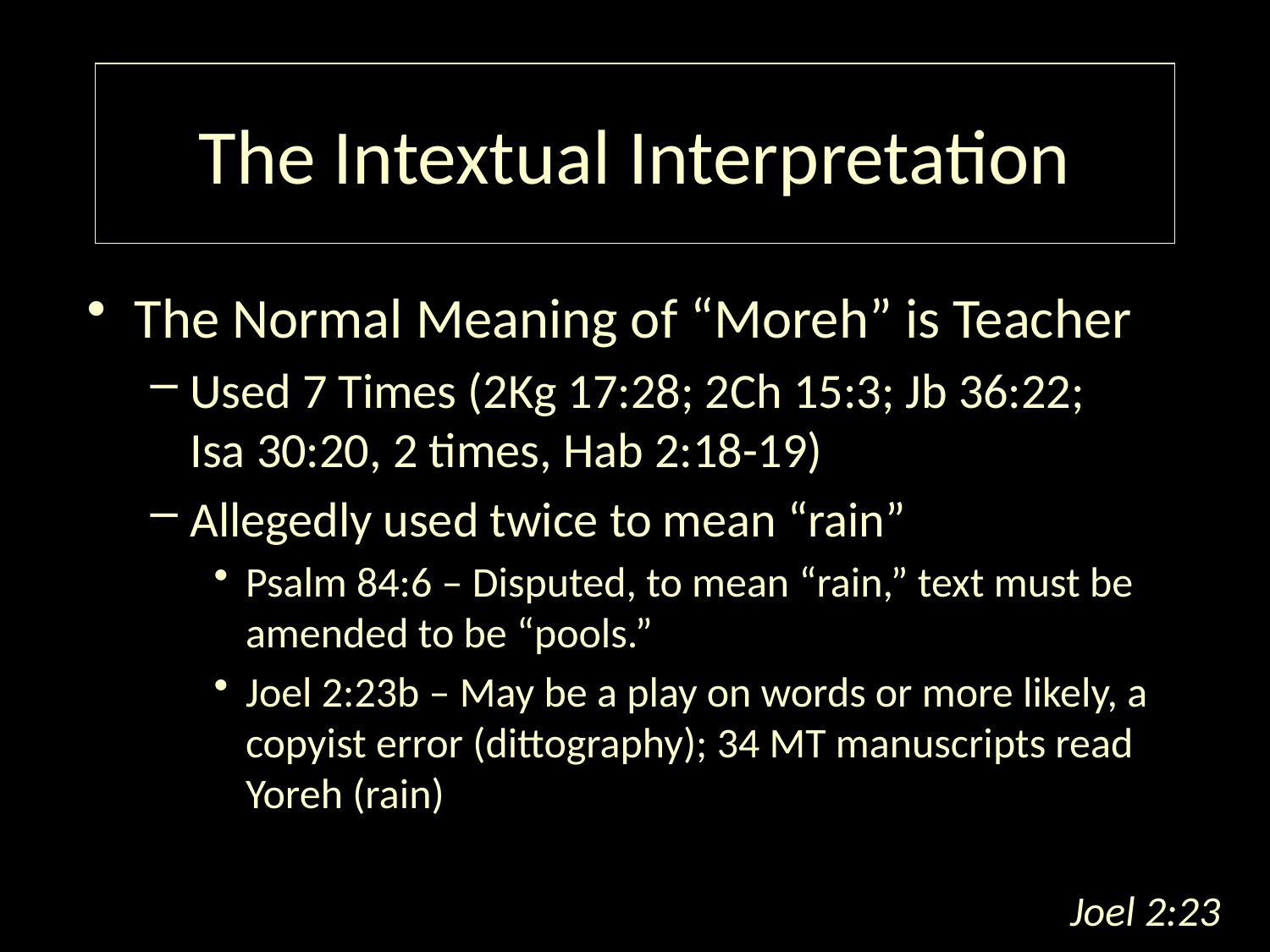

# The Intextual Interpretation
The Normal Meaning of “Moreh” is Teacher
Used 7 Times (2Kg 17:28; 2Ch 15:3; Jb 36:22;   Isa 30:20, 2 times, Hab 2:18-19)
Allegedly used twice to mean “rain”
Psalm 84:6 – Disputed, to mean “rain,” text must be amended to be “pools.”
Joel 2:23b – May be a play on words or more likely, a copyist error (dittography); 34 MT manuscripts read Yoreh (rain)
Joel 2:23